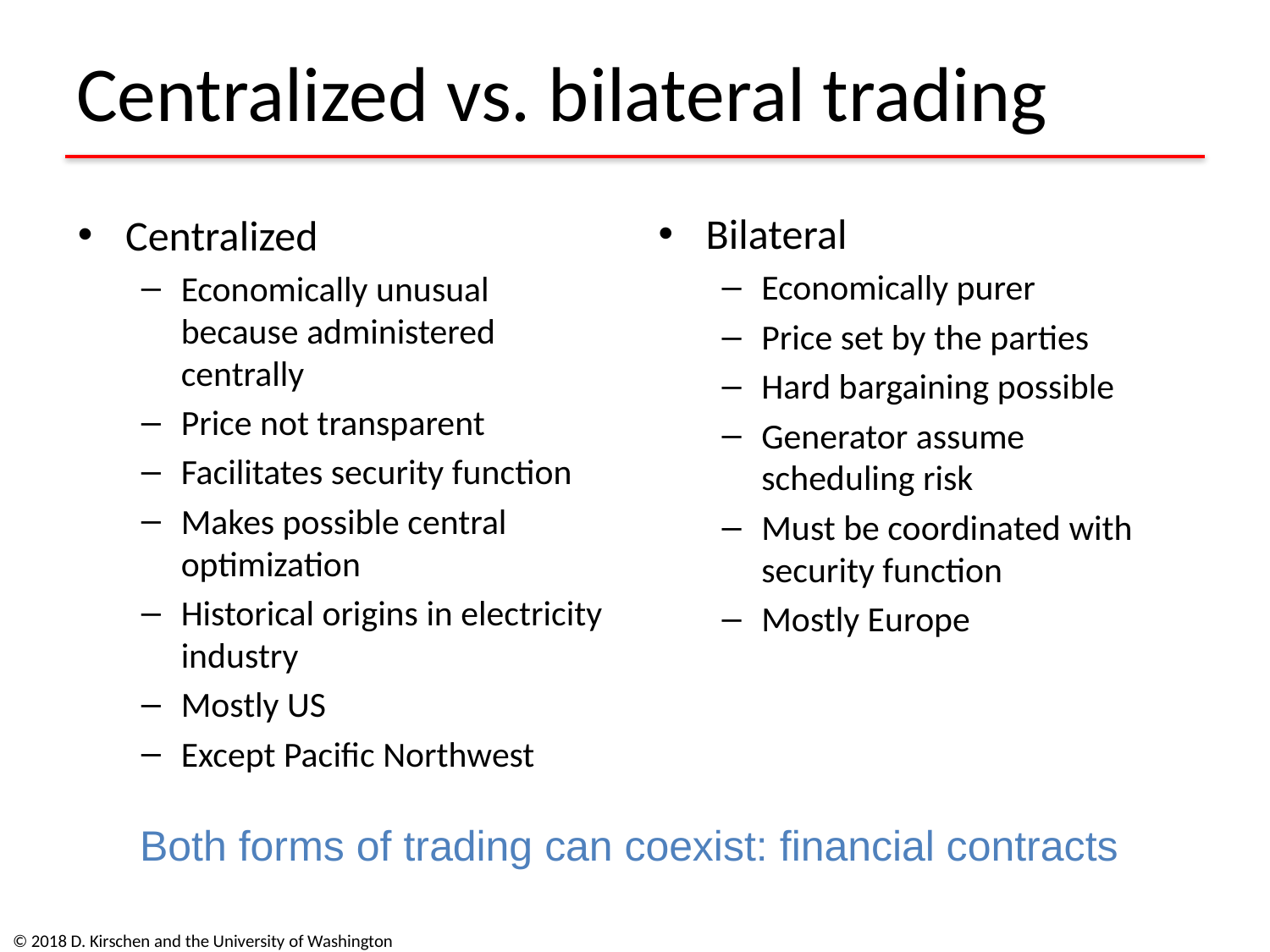

# Centralized vs. bilateral trading
Bilateral
Economically purer
Price set by the parties
Hard bargaining possible
Generator assume scheduling risk
Must be coordinated with security function
Mostly Europe
Centralized
Economically unusual because administered centrally
Price not transparent
Facilitates security function
Makes possible central optimization
Historical origins in electricity industry
Mostly US
Except Pacific Northwest
Both forms of trading can coexist: financial contracts
© 2018 D. Kirschen and the University of Washington